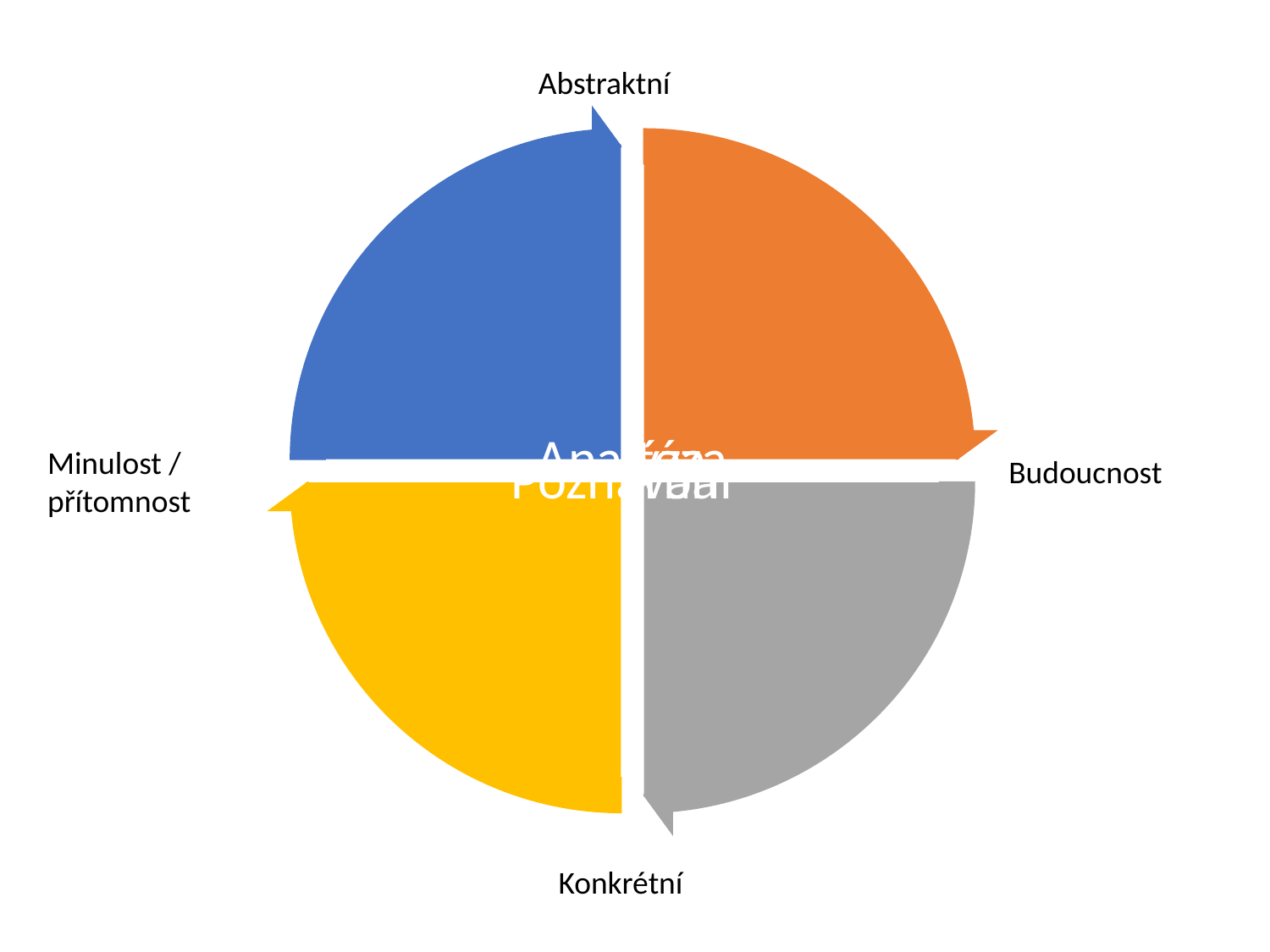

Abstraktní
Syntéza
Tvorba
Poznávání
Analýza
Minulost / přítomnost
Budoucnost
Konkrétní